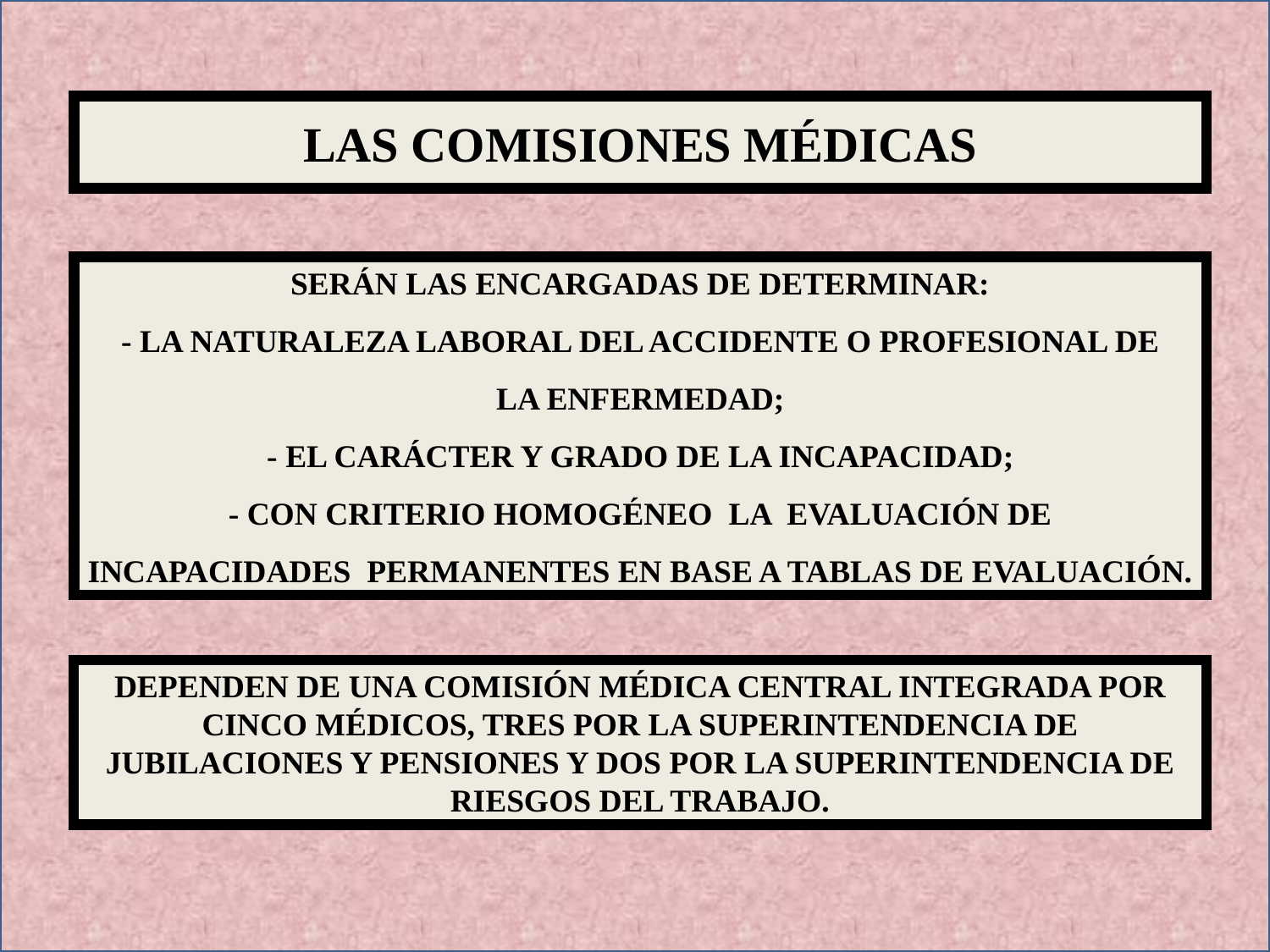

LAS COMISIONES MÉDICAS
SERÁN LAS ENCARGADAS DE DETERMINAR:
- LA NATURALEZA LABORAL DEL ACCIDENTE O PROFESIONAL DE
LA ENFERMEDAD;
- EL CARÁCTER Y GRADO DE LA INCAPACIDAD;
- CON CRITERIO HOMOGÉNEO  LA  EVALUACIÓN DE
INCAPACIDADES  PERMANENTES EN BASE A TABLAS DE EVALUACIÓN.
DEPENDEN DE UNA COMISIÓN MÉDICA CENTRAL INTEGRADA POR CINCO MÉDICOS, TRES POR LA SUPERINTENDENCIA DE JUBILACIONES Y PENSIONES Y DOS POR LA SUPERINTENDENCIA DE RIESGOS DEL TRABAJO.